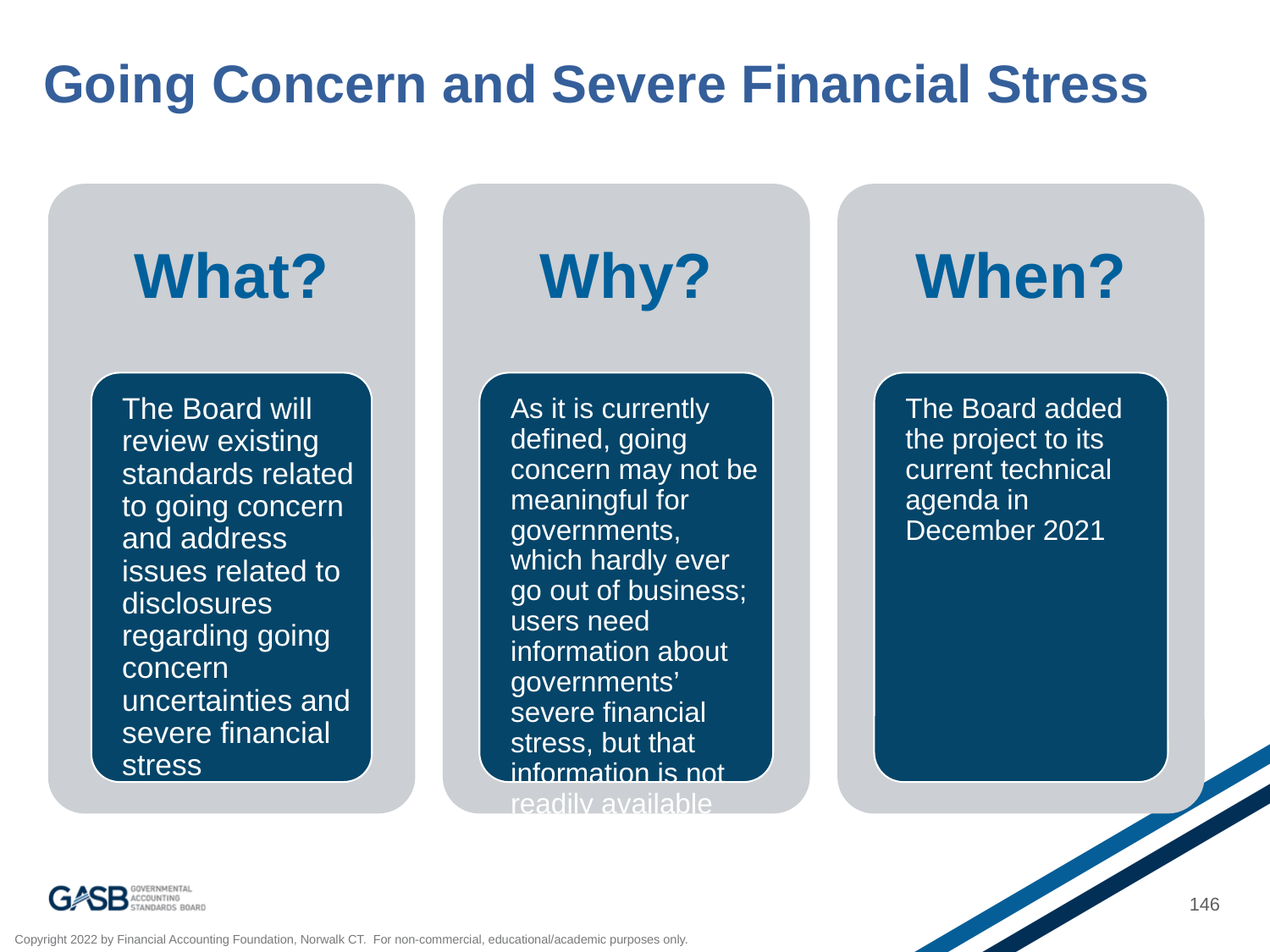

# Going Concern and Severe Financial Stress
What?
The Board will review existing standards related to going concern and address issues related to disclosures regarding going concern uncertainties and severe financial stress
Why?
As it is currently defined, going concern may not be meaningful for governments, which hardly ever go out of business; users need information about governments’ severe financial stress, but that information is not readily available
When?
The Board added the project to its current technical agenda in December 2021
146